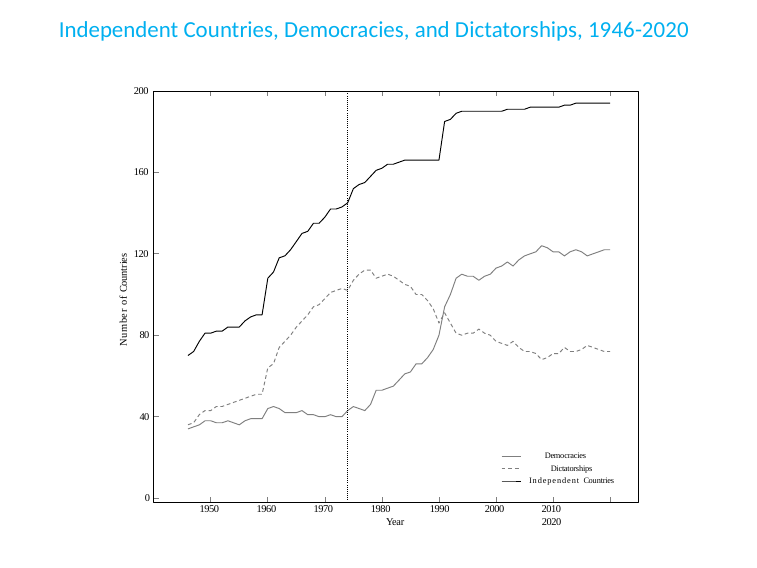

# Independent Countries, Democracies, and Dictatorships, 1946-2020
200

160
Number of Countries
120
80
40
Democracies  Dictatorships Independent Countries

2010	2020
0
1980	1990
Year
1950
1960
1970
2000